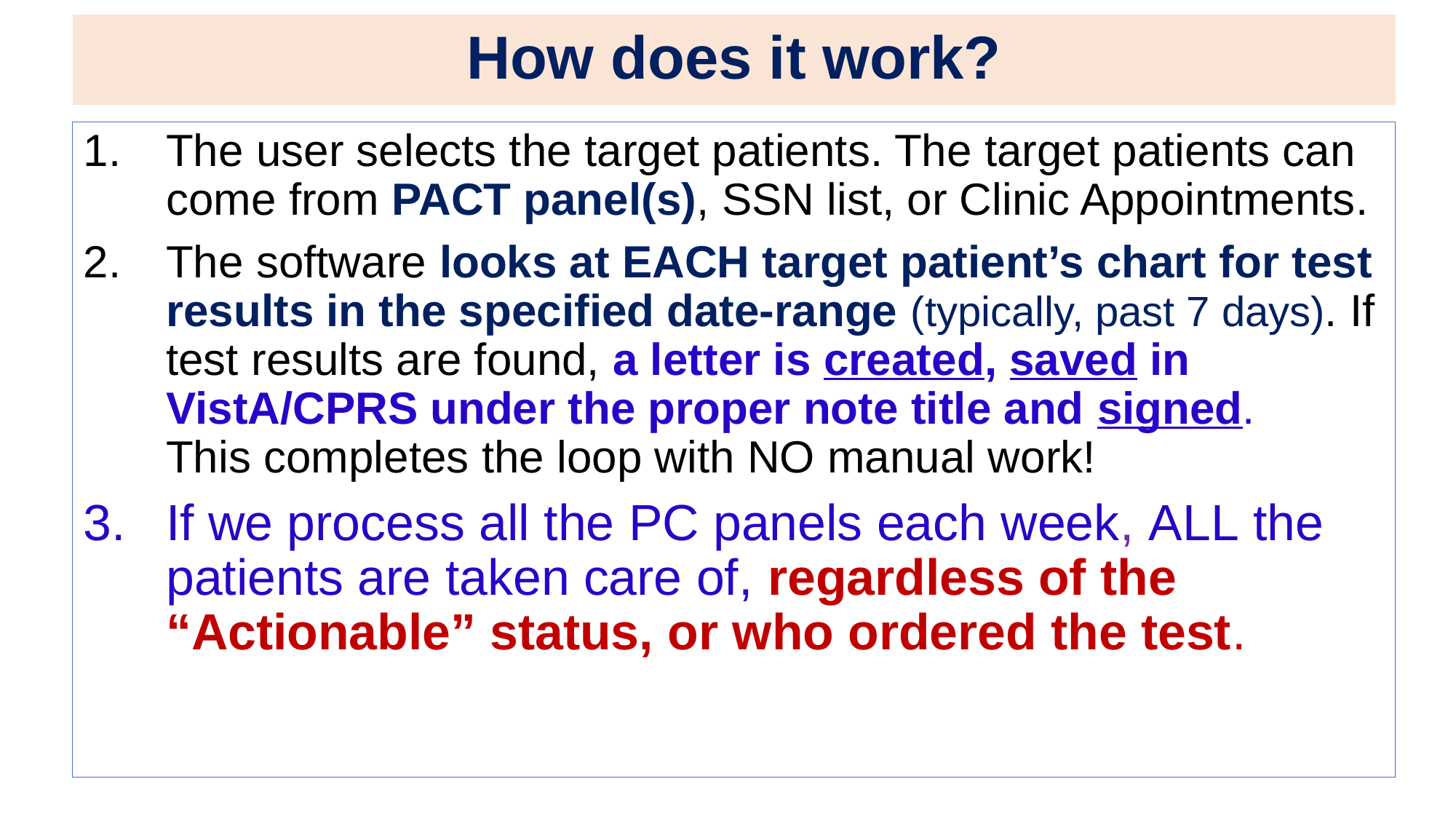

# How does it work?
The user selects the target patients. The target patients can come from PACT panel(s), SSN list, or Clinic Appointments.
The software looks at EACH target patient’s chart for test results in the specified date-range (typically, past 7 days). If test results are found, a letter is created, saved in VistA/CPRS under the proper note title and signed.
This completes the loop with NO manual work!
If we process all the PC panels each week, ALL the patients are taken care of, regardless of the “Actionable” status, or who ordered the test.